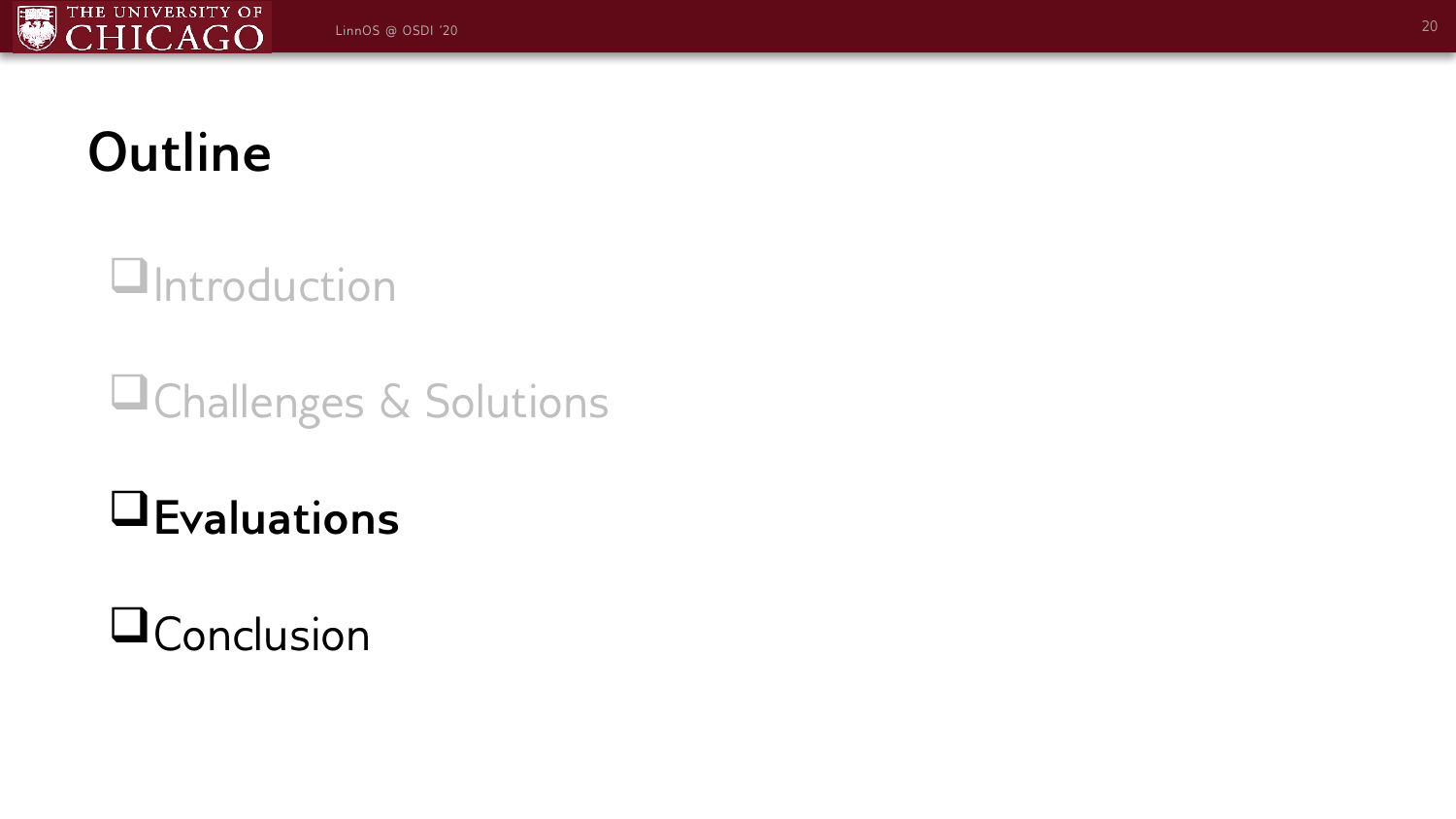

20
LinnOS @ OSDI ’20
Outline
Introduction

Challenges & Solutions

Evaluations

Conclusion